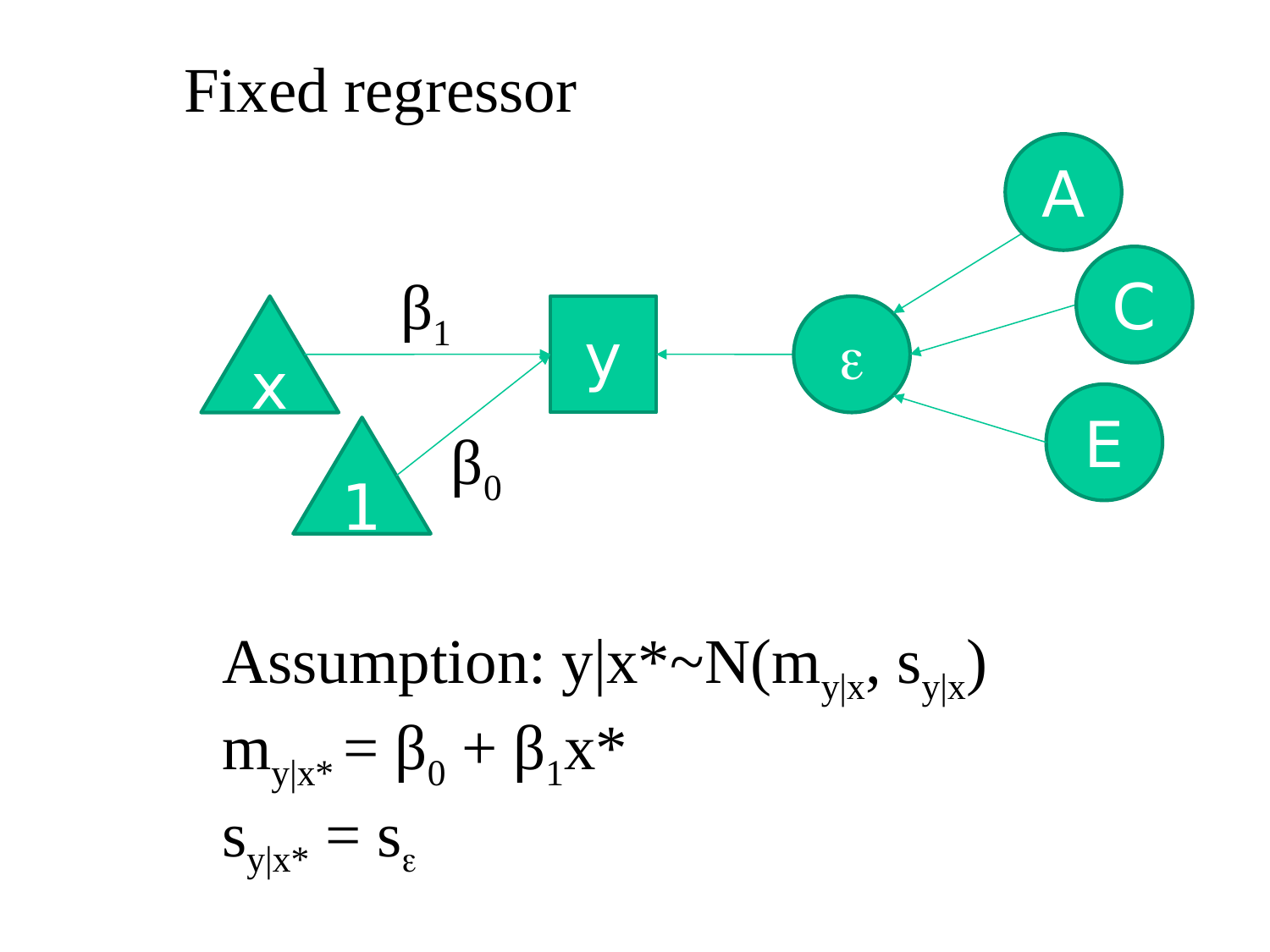

Fixed regressor
A
C
β1
x
y
ε
E
β0
1
Assumption: y|x*~N(my|x, sy|x)
my|x* = β0 + β1x*
sy|x* = sε